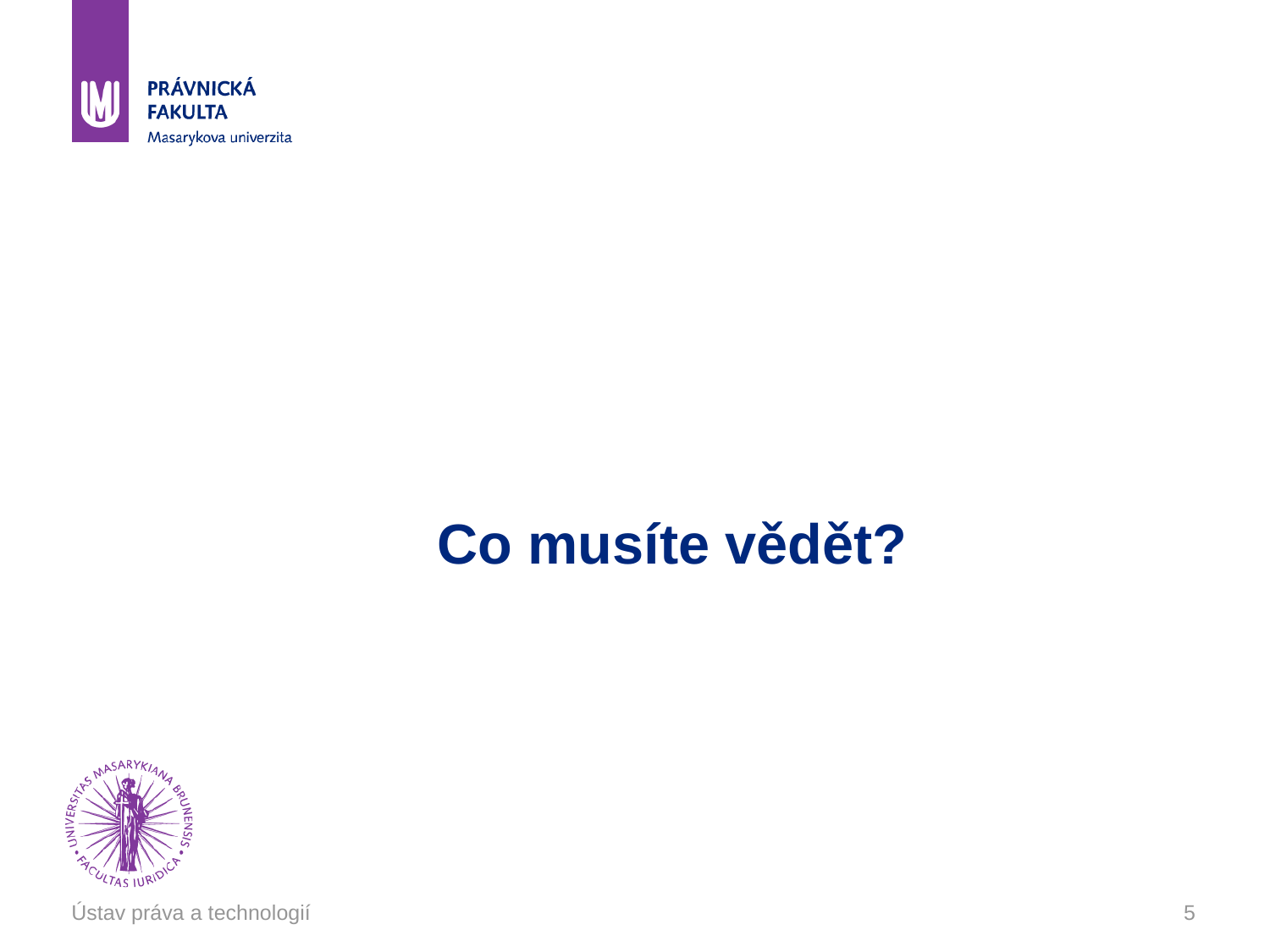

# Co musíte vědět?
Ústav práva a technologií
5